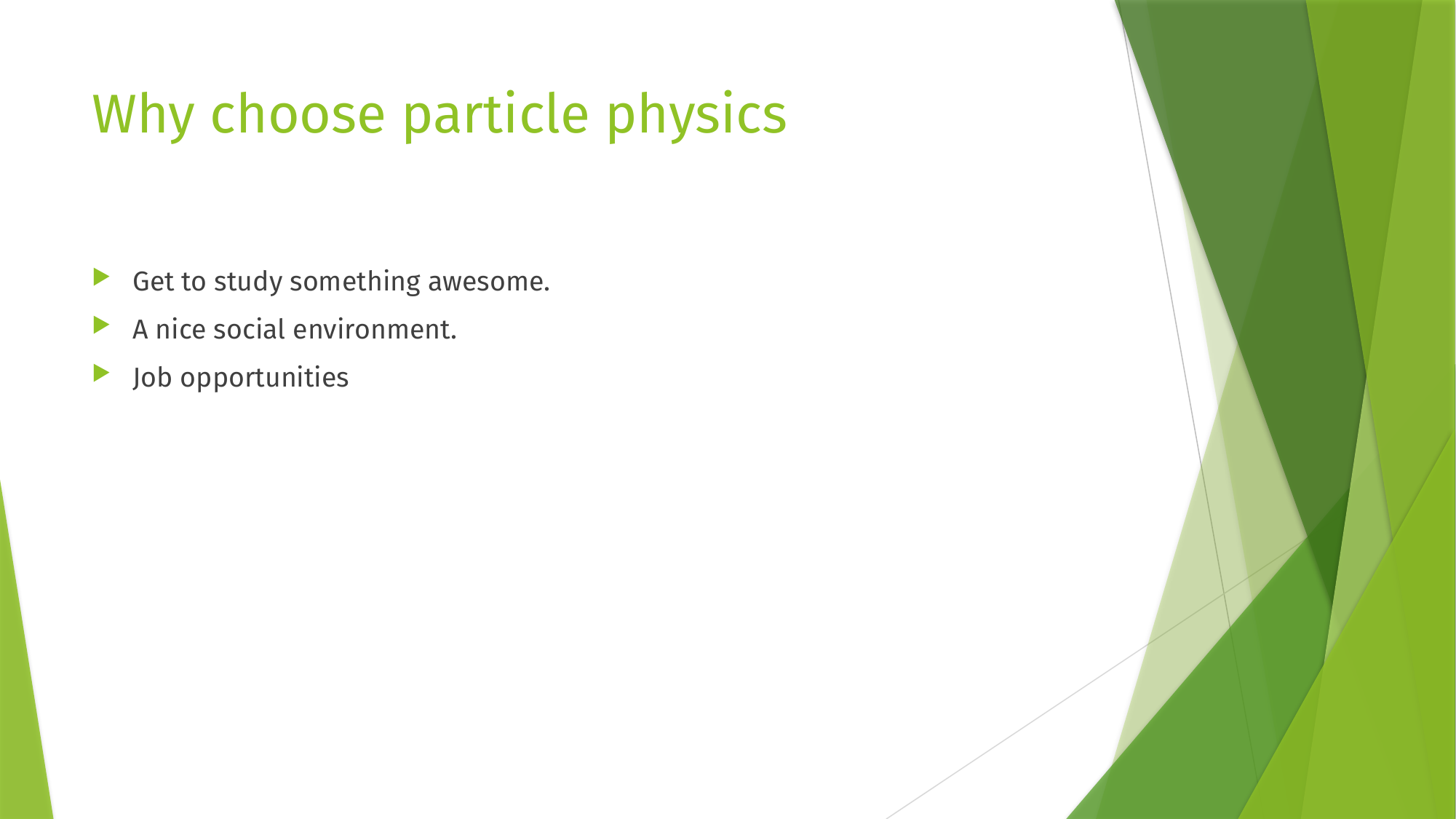

# Why choose particle physics
Get to study something awesome.
A nice social environment.
Job opportunities